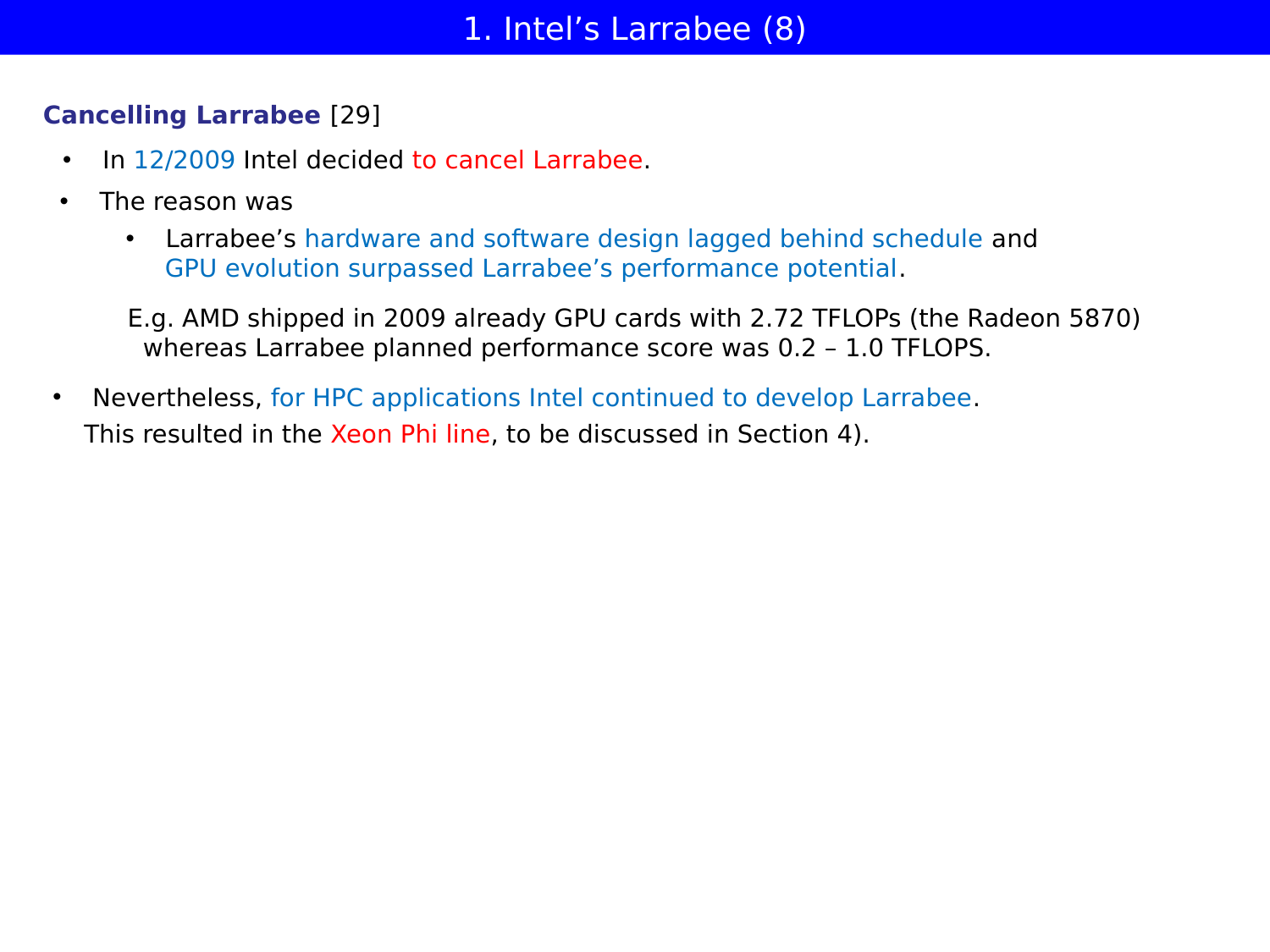

# 1. Intel’s Larrabee (8)
Cancelling Larrabee [29]
In 12/2009 Intel decided to cancel Larrabee.
The reason was
Larrabee’s hardware and software design lagged behind schedule and
     GPU evolution surpassed Larrabee’s performance potential.
E.g. AMD shipped in 2009 already GPU cards with 2.72 TFLOPs (the Radeon 5870)
  whereas Larrabee planned performance score was 0.2 – 1.0 TFLOPS.
Nevertheless, for HPC applications Intel continued to develop Larrabee.
    This resulted in the Xeon Phi line, to be discussed in Section 4).